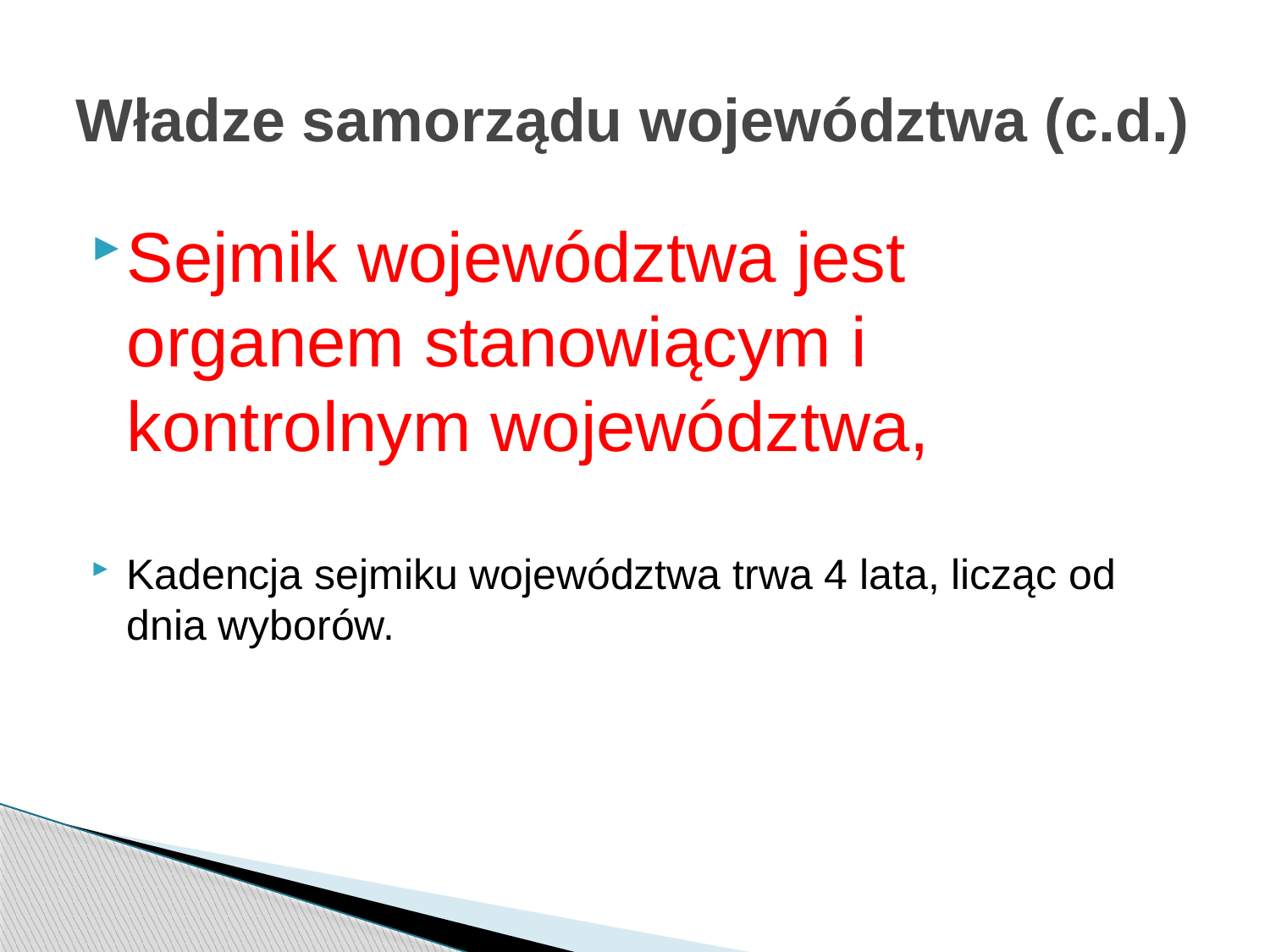

# Władze samorządu województwa (c.d.)
Sejmik województwa jest organem stanowiącym i kontrolnym województwa,

Kadencja sejmiku województwa trwa 4 lata, licząc od dnia wyborów.